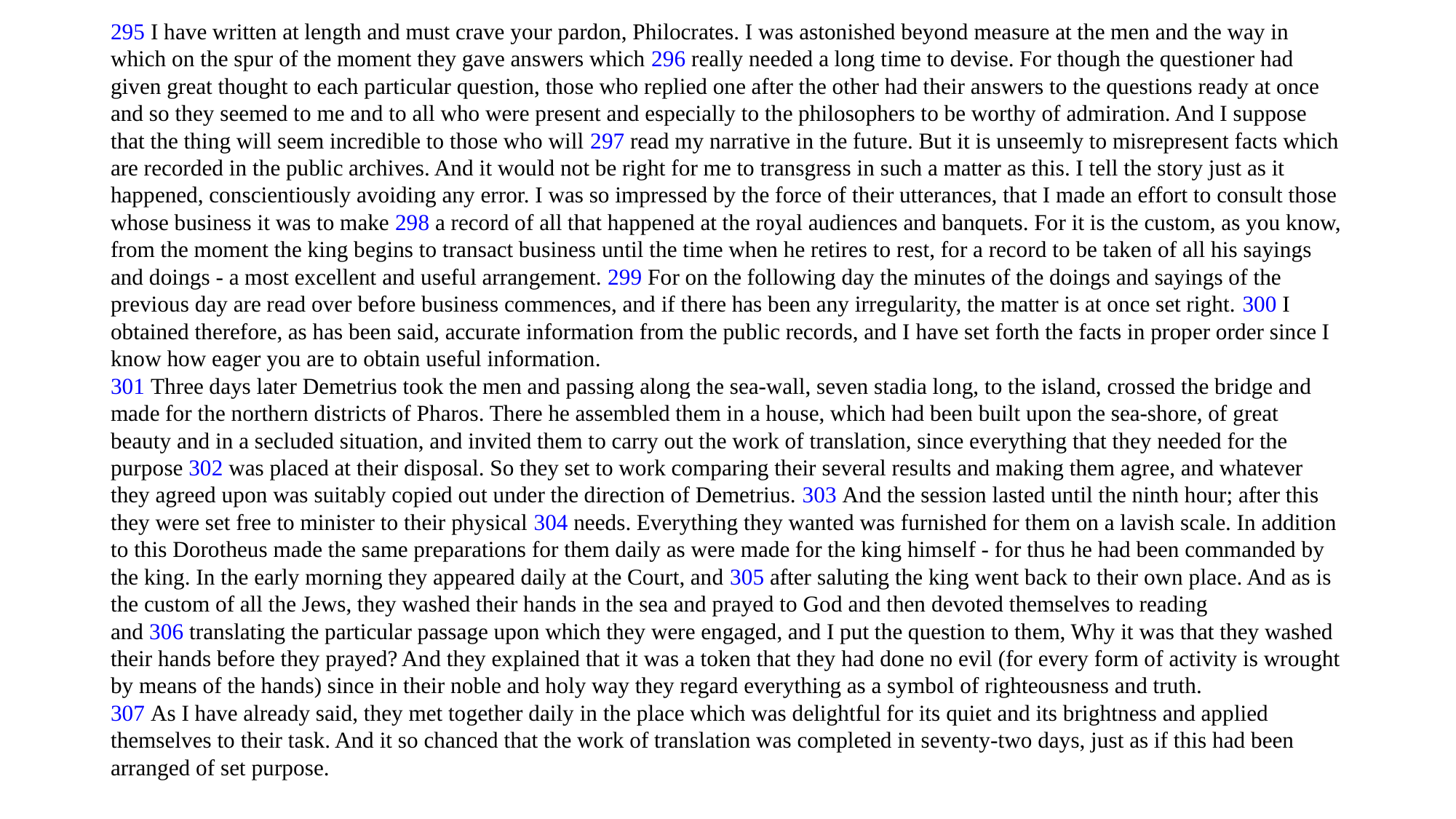

295 I have written at length and must crave your pardon, Philocrates. I was astonished beyond measure at the men and the way in which on the spur of the moment they gave answers which 296 really needed a long time to devise. For though the questioner had given great thought to each particular question, those who replied one after the other had their answers to the questions ready at once and so they seemed to me and to all who were present and especially to the philosophers to be worthy of admiration. And I suppose that the thing will seem incredible to those who will 297 read my narrative in the future. But it is unseemly to misrepresent facts which are recorded in the public archives. And it would not be right for me to transgress in such a matter as this. I tell the story just as it happened, conscientiously avoiding any error. I was so impressed by the force of their utterances, that I made an effort to consult those whose business it was to make 298 a record of all that happened at the royal audiences and banquets. For it is the custom, as you know, from the moment the king begins to transact business until the time when he retires to rest, for a record to be taken of all his sayings and doings - a most excellent and useful arrangement. 299 For on the following day the minutes of the doings and sayings of the previous day are read over before business commences, and if there has been any irregularity, the matter is at once set right. 300 I obtained therefore, as has been said, accurate information from the public records, and I have set forth the facts in proper order since I know how eager you are to obtain useful information.
301 Three days later Demetrius took the men and passing along the sea-wall, seven stadia long, to the island, crossed the bridge and made for the northern districts of Pharos. There he assembled them in a house, which had been built upon the sea-shore, of great beauty and in a secluded situation, and invited them to carry out the work of translation, since everything that they needed for the purpose 302 was placed at their disposal. So they set to work comparing their several results and making them agree, and whatever they agreed upon was suitably copied out under the direction of Demetrius. 303 And the session lasted until the ninth hour; after this they were set free to minister to their physical 304 needs. Everything they wanted was furnished for them on a lavish scale. In addition to this Dorotheus made the same preparations for them daily as were made for the king himself - for thus he had been commanded by the king. In the early morning they appeared daily at the Court, and 305 after saluting the king went back to their own place. And as is the custom of all the Jews, they washed their hands in the sea and prayed to God and then devoted themselves to reading and 306 translating the particular passage upon which they were engaged, and I put the question to them, Why it was that they washed their hands before they prayed? And they explained that it was a token that they had done no evil (for every form of activity is wrought by means of the hands) since in their noble and holy way they regard everything as a symbol of righteousness and truth.
307 As I have already said, they met together daily in the place which was delightful for its quiet and its brightness and applied themselves to their task. And it so chanced that the work of translation was completed in seventy-two days, just as if this had been arranged of set purpose.
#